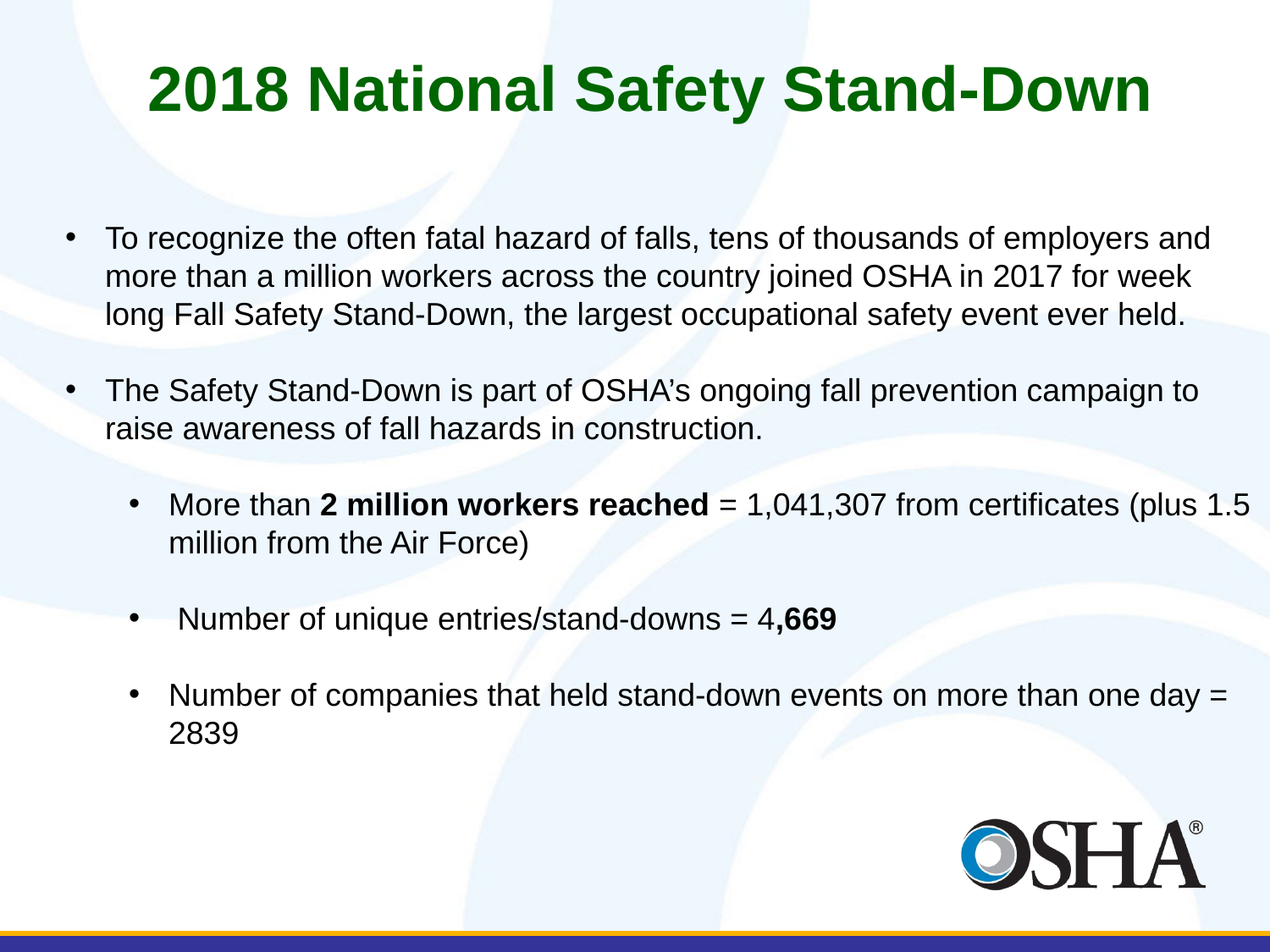

2018 National Safety Stand-Down

To recognize the often fatal hazard of falls, tens of thousands of employers and more than a million workers across the country joined OSHA in 2017 for week long Fall Safety Stand-Down, the largest occupational safety event ever held.

The Safety Stand-Down is part of OSHA’s ongoing fall prevention campaign to raise awareness of fall hazards in construction.

More than 2 million workers reached = 1,041,307 from certificates (plus 1.5 million from the Air Force)

 Number of unique entries/stand-downs = 4,669

Number of companies that held stand-down events on more than one day = 2839